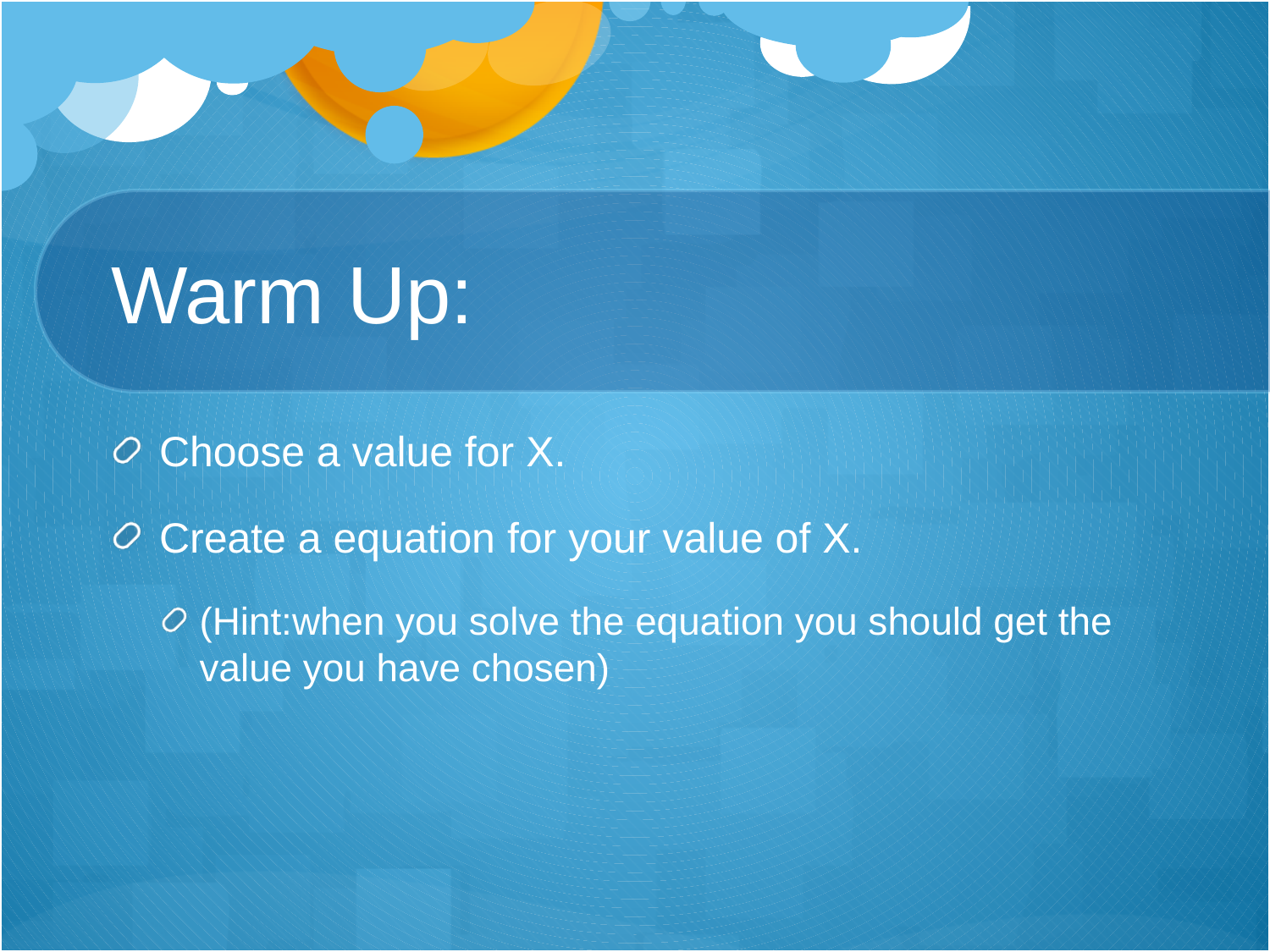

# Warm Up:
Choose a value for X.
Create a equation for your value of X.
(Hint:when you solve the equation you should get the value you have chosen)